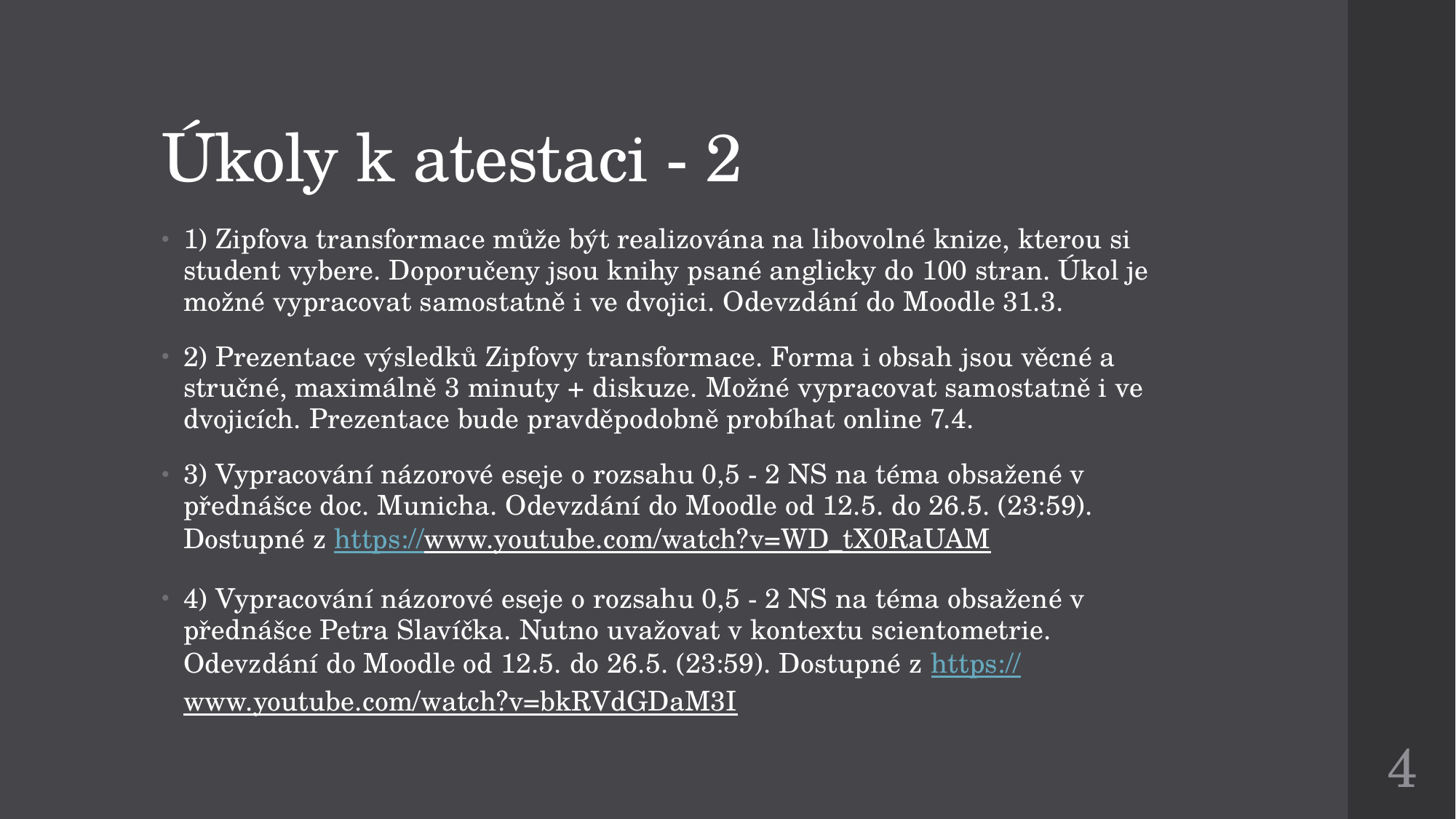

# Úkoly k atestaci - 2
1) Zipfova transformace může být realizována na libovolné knize, kterou si student vybere. Doporučeny jsou knihy psané anglicky do 100 stran. Úkol je možné vypracovat samostatně i ve dvojici. Odevzdání do Moodle 31.3.
2) Prezentace výsledků Zipfovy transformace. Forma i obsah jsou věcné a stručné, maximálně 3 minuty + diskuze. Možné vypracovat samostatně i ve dvojicích. Prezentace bude pravděpodobně probíhat online 7.4.
3) Vypracování názorové eseje o rozsahu 0,5 - 2 NS na téma obsažené v přednášce doc. Municha. Odevzdání do Moodle od 12.5. do 26.5. (23:59). Dostupné z https://www.youtube.com/watch?v=WD_tX0RaUAM
4) Vypracování názorové eseje o rozsahu 0,5 - 2 NS na téma obsažené v přednášce Petra Slavíčka. Nutno uvažovat v kontextu scientometrie. Odevzdání do Moodle od 12.5. do 26.5. (23:59). Dostupné z https://www.youtube.com/watch?v=bkRVdGDaM3I
4